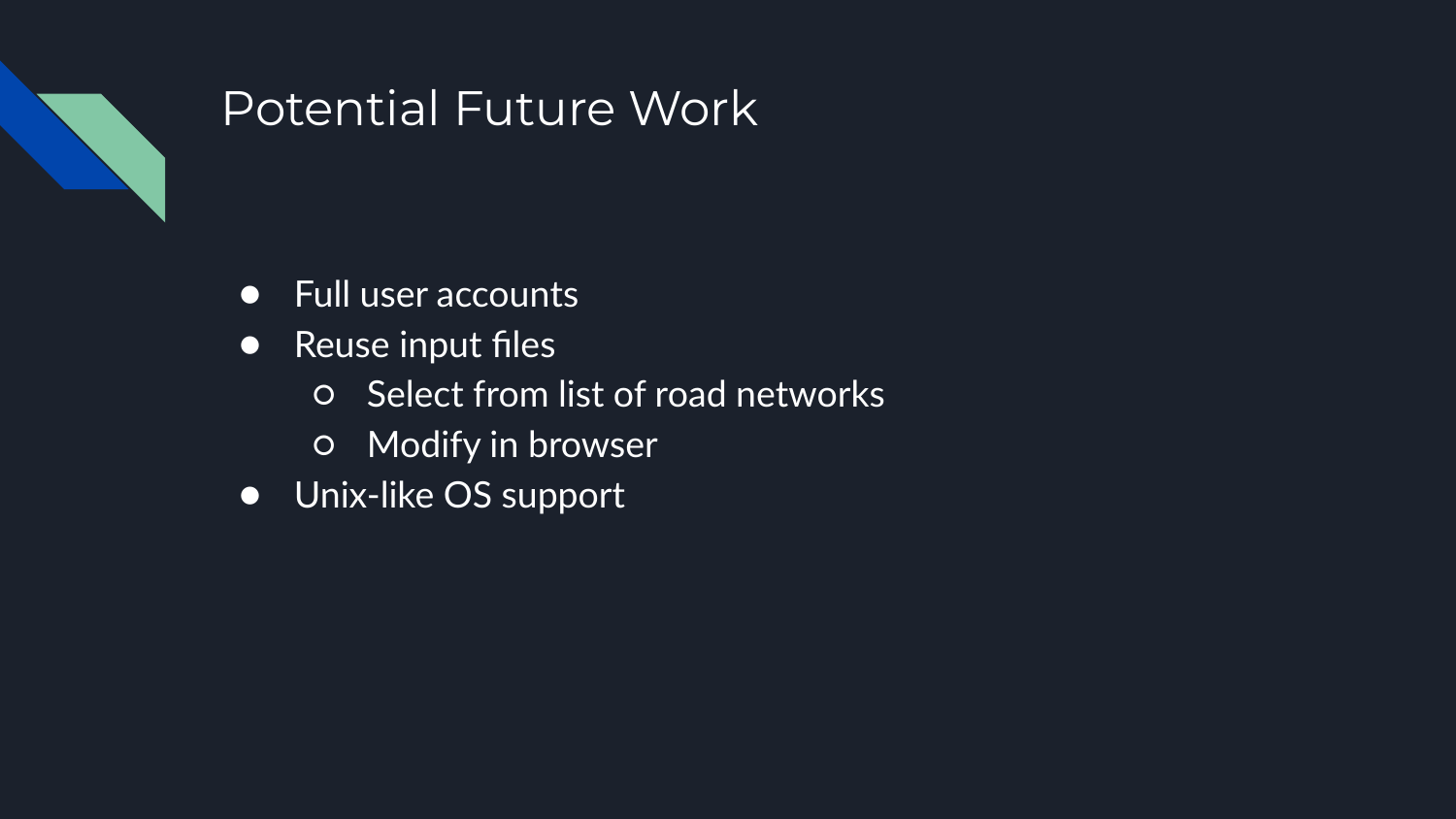

# Potential Future Work
Full user accounts
Reuse input files
Select from list of road networks
Modify in browser
Unix-like OS support